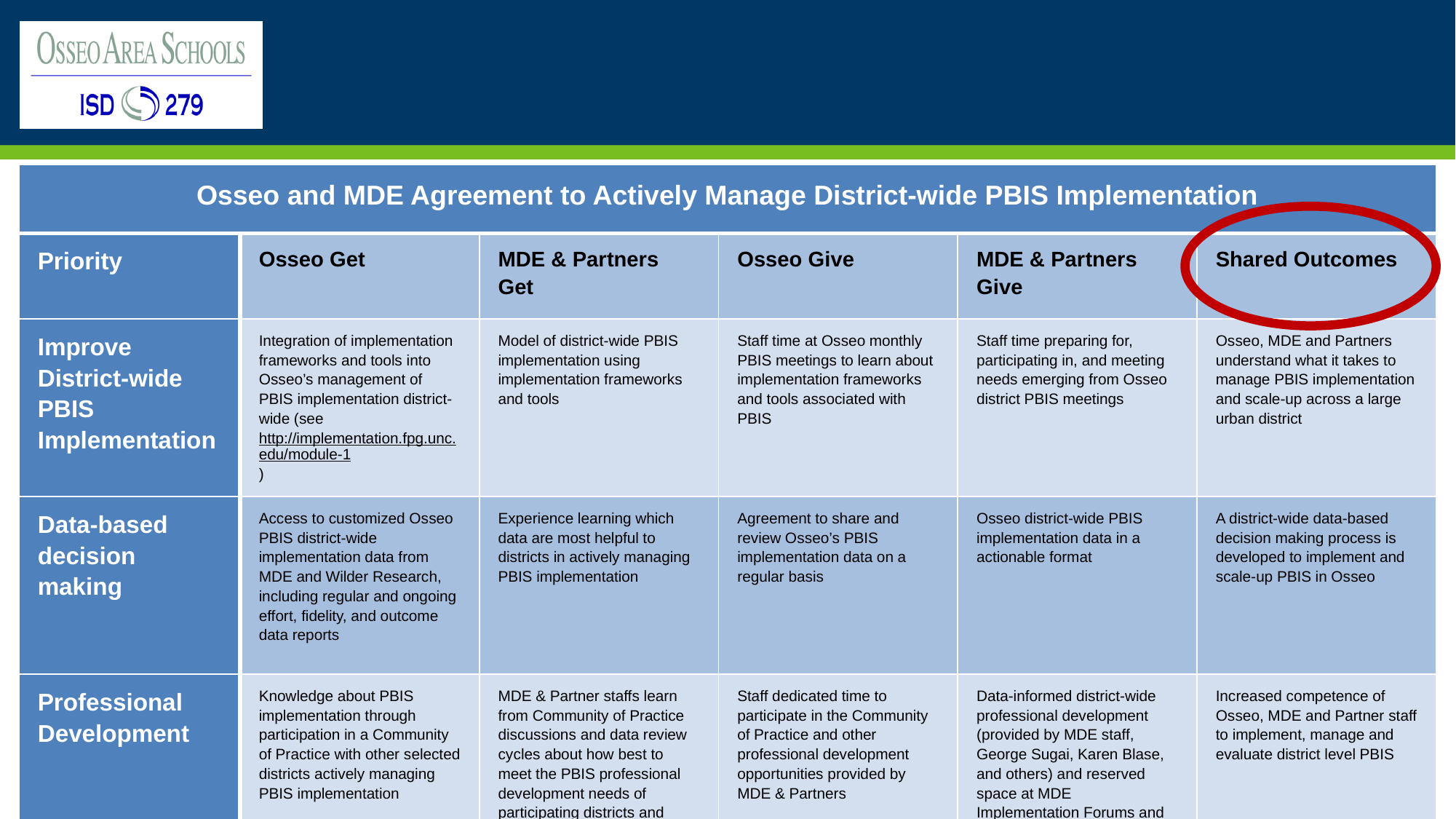

# MDE and Osseo Partnership: Give/Get
| Osseo and MDE Agreement to Actively Manage District-wide PBIS Implementation |  |  |  |  |  |
| --- | --- | --- | --- | --- | --- |
| Priority | Osseo Get | MDE & Partners Get | Osseo Give | MDE & Partners Give | Shared Outcomes |
| Improve District-wide PBIS Implementation | Integration of implementation frameworks and tools into Osseo’s management of PBIS implementation district-wide (see http://implementation.fpg.unc.edu/module-1) | Model of district-wide PBIS implementation using implementation frameworks and tools | Staff time at Osseo monthly PBIS meetings to learn about implementation frameworks and tools associated with PBIS | Staff time preparing for, participating in, and meeting needs emerging from Osseo district PBIS meetings | Osseo, MDE and Partners understand what it takes to manage PBIS implementation and scale-up across a large urban district |
| Data-based decision making | Access to customized Osseo PBIS district-wide implementation data from MDE and Wilder Research, including regular and ongoing effort, fidelity, and outcome data reports | Experience learning which data are most helpful to districts in actively managing PBIS implementation | Agreement to share and review Osseo’s PBIS implementation data on a regular basis | Osseo district-wide PBIS implementation data in a actionable format | A district-wide data-based decision making process is developed to implement and scale-up PBIS in Osseo |
| Professional Development | Knowledge about PBIS implementation through participation in a Community of Practice with other selected districts actively managing PBIS implementation | MDE & Partner staffs learn from Community of Practice discussions and data review cycles about how best to meet the PBIS professional development needs of participating districts and schools | Staff dedicated time to participate in the Community of Practice and other professional development opportunities provided by MDE & Partners | Data-informed district-wide professional development (provided by MDE staff, George Sugai, Karen Blase, and others) and reserved space at MDE Implementation Forums and content-specific PBIS trainings or capacity building sessions (such as SWIS facilitator training, TIPS training, PBIS trainer training etc.) | Increased competence of Osseo, MDE and Partner staff to implement, manage and evaluate district level PBIS |
| Strategic PBIS meeting calendar and agenda planning | Assistance with planning PBIS district meeting calendar and customize agenda items based on available data and associated implementation frameworks | Feedback on the efficiency and effectiveness of pre-planning district PBIS meeting calendar and agendas | Share responsibility for district PBIS meeting calendar and agenda planning with MDE staff | Staff time to help with pre-planning and meeting needs emerging from Osseo PBIS meeting calendar and agendas. | Osseo and MDE develop a model for meeting calendar and agenda planning to improve the efficiency and effectiveness of PBIS implementation and scale-up |
| Transfer Implementation Frameworks and tools to other Osseo initiatives | Understanding of Implementation Frameworks, tools, and processes (such as the District Capacity Assessment) and how they can be used to implement other Osseo district-wide initiatives | Experience in helping a district team learn about Implementation Frameworks and tools to transfer those frameworks and tools to other district initiatives | Staff time to reflect on how the Implementation Frameworks and tools used to actively manage PBIS implementation and scale-up can be applied to implement other Osseo initiatives | Systems coaching to explicitly highlight when and how to apply Implementation Frameworks and tools to other Osseo initiatives | Osseo PBIS Team, MDE and Partners understand how to successfully use and transfer Implementation Frameworks and tools to other district initiatives |